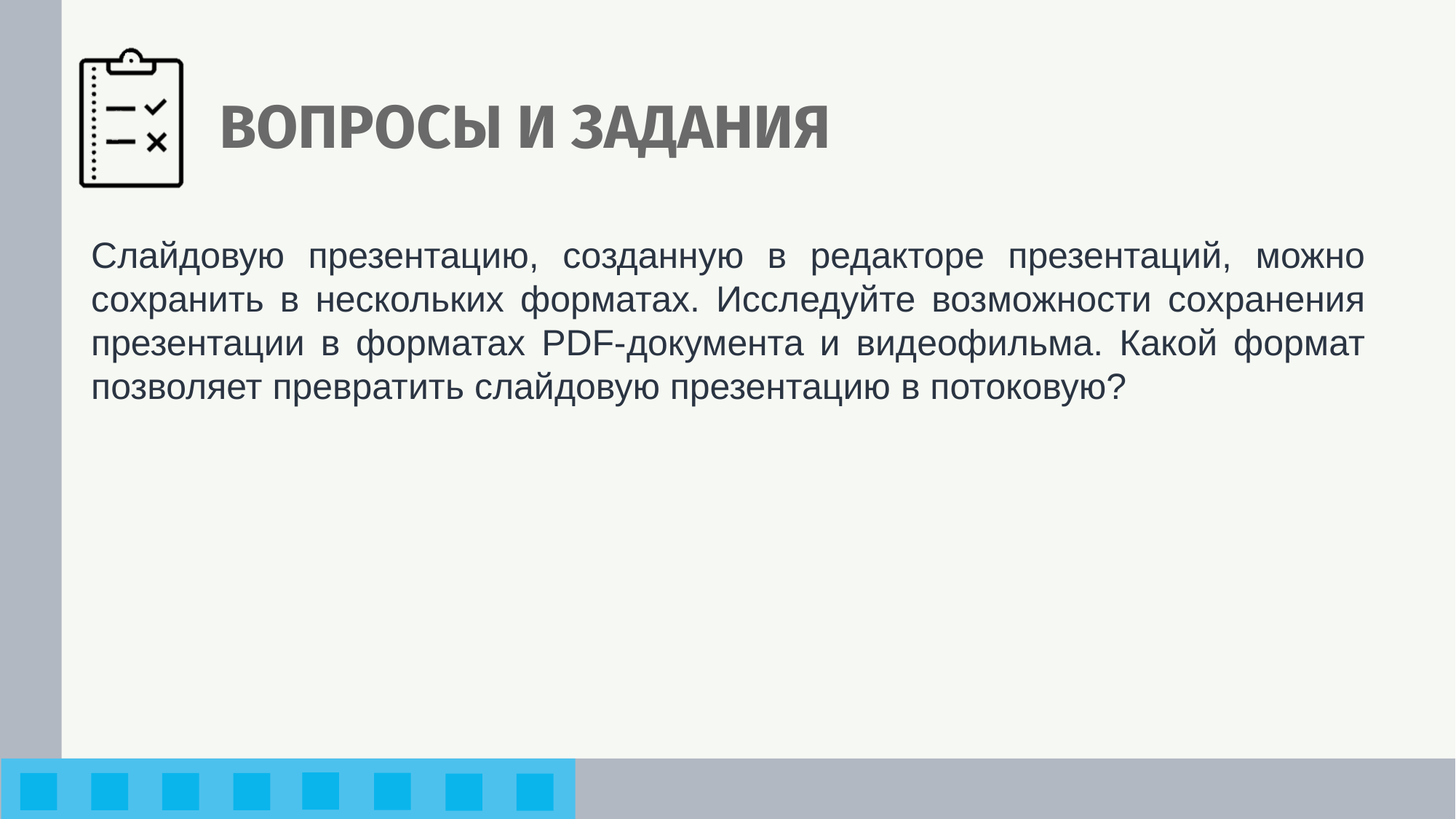

# ВОПРОСЫ И ЗАДАНИЯ
Слайдовую презентацию, созданную в редакторе презентаций, можно сохранить в нескольких форматах. Исследуйте возможности сохранения презентации в форматах PDF-документа и видеофильма. Какой формат позволяет превратить слайдовую презентацию в потоковую?